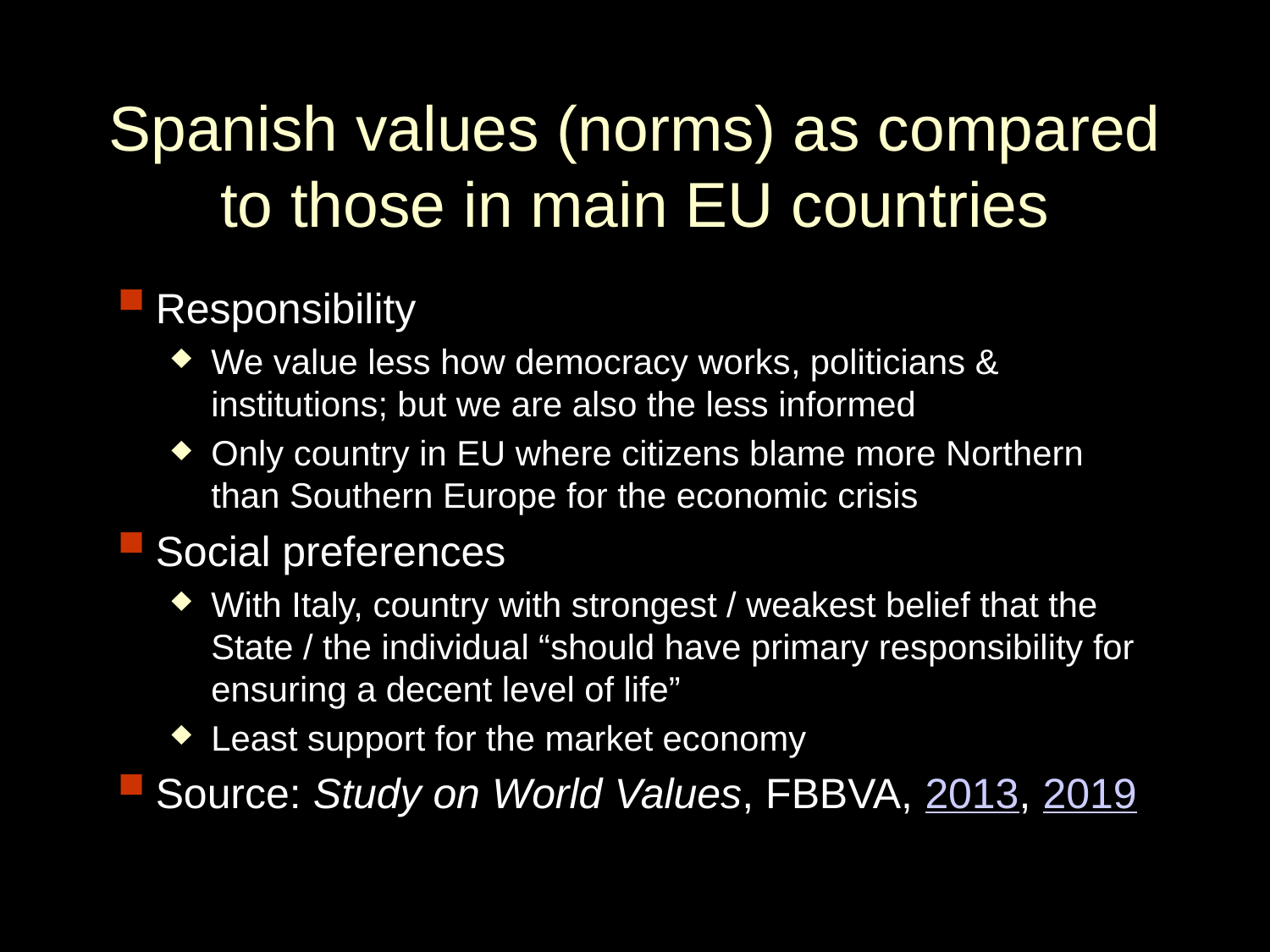

Spanish values (norms) as compared to those in main EU countries
Responsibility
We value less how democracy works, politicians & institutions; but we are also the less informed
Only country in EU where citizens blame more Northern than Southern Europe for the economic crisis
Social preferences
With Italy, country with strongest / weakest belief that the State / the individual “should have primary responsibility for ensuring a decent level of life”
Least support for the market economy
Source: Study on World Values, FBBVA, 2013, 2019